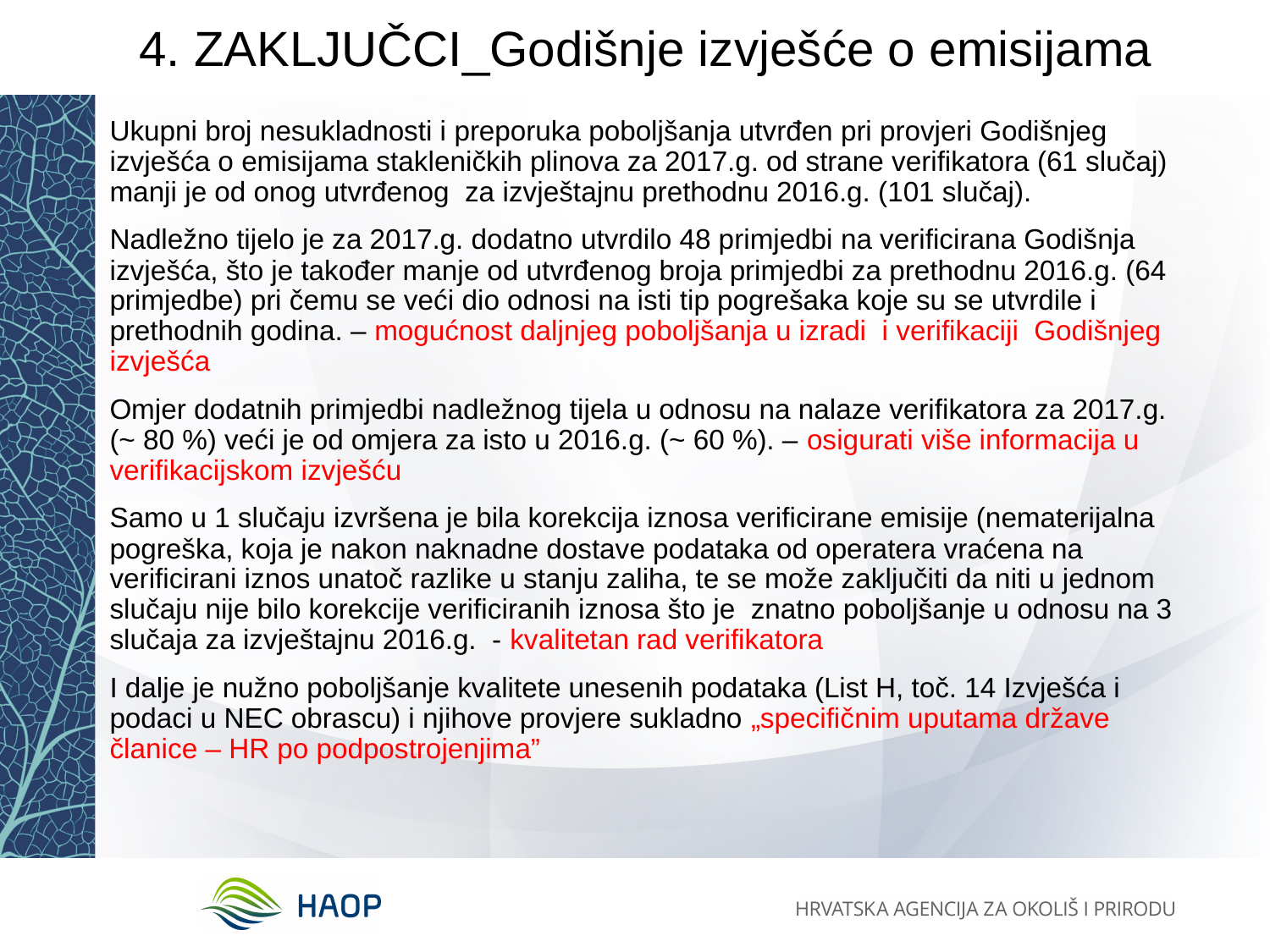

# 4. ZAKLJUČCI_Godišnje izvješće o emisijama
Ukupni broj nesukladnosti i preporuka poboljšanja utvrđen pri provjeri Godišnjeg izvješća o emisijama stakleničkih plinova za 2017.g. od strane verifikatora (61 slučaj) manji je od onog utvrđenog  za izvještajnu prethodnu 2016.g. (101 slučaj).
Nadležno tijelo je za 2017.g. dodatno utvrdilo 48 primjedbi na verificirana Godišnja izvješća, što je također manje od utvrđenog broja primjedbi za prethodnu 2016.g. (64 primjedbe) pri čemu se veći dio odnosi na isti tip pogrešaka koje su se utvrdile i prethodnih godina. – mogućnost daljnjeg poboljšanja u izradi  i verifikaciji  Godišnjeg izvješća
Omjer dodatnih primjedbi nadležnog tijela u odnosu na nalaze verifikatora za 2017.g. (~ 80 %) veći je od omjera za isto u 2016.g. (~ 60 %). – osigurati više informacija u verifikacijskom izvješću
Samo u 1 slučaju izvršena je bila korekcija iznosa verificirane emisije (nematerijalna pogreška, koja je nakon naknadne dostave podataka od operatera vraćena na verificirani iznos unatoč razlike u stanju zaliha, te se može zaključiti da niti u jednom slučaju nije bilo korekcije verificiranih iznosa što je  znatno poboljšanje u odnosu na 3 slučaja za izvještajnu 2016.g.  - kvalitetan rad verifikatora
I dalje je nužno poboljšanje kvalitete unesenih podataka (List H, toč. 14 Izvješća i podaci u NEC obrascu) i njihove provjere sukladno „specifičnim uputama države članice – HR po podpostrojenjima”